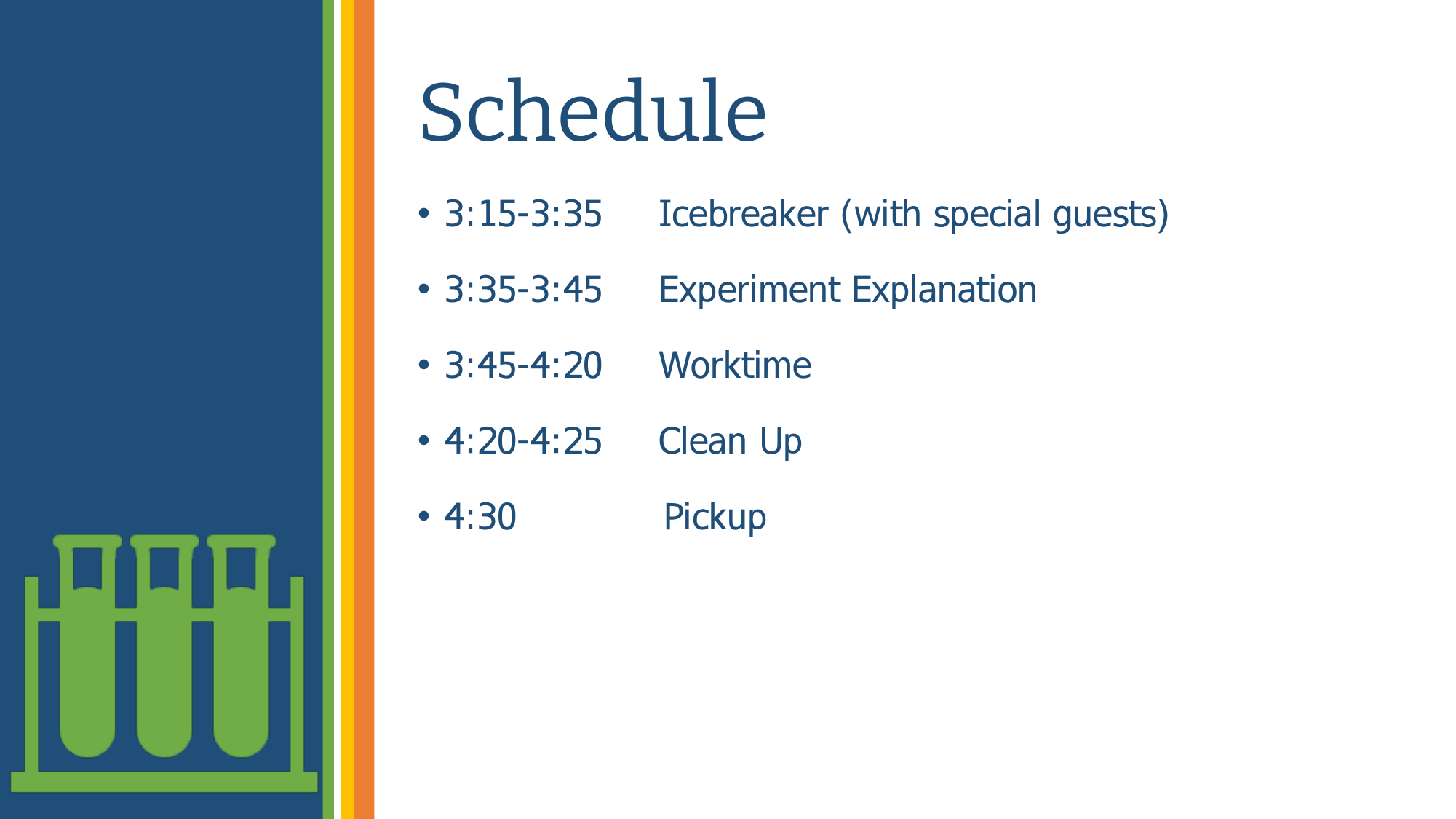

# Schedule
3:15-3:35     Icebreaker (with special guests)
3:35-3:45     Experiment Explanation
3:45-4:20     Worktime
4:20-4:25     Clean Up
4:30             Pickup